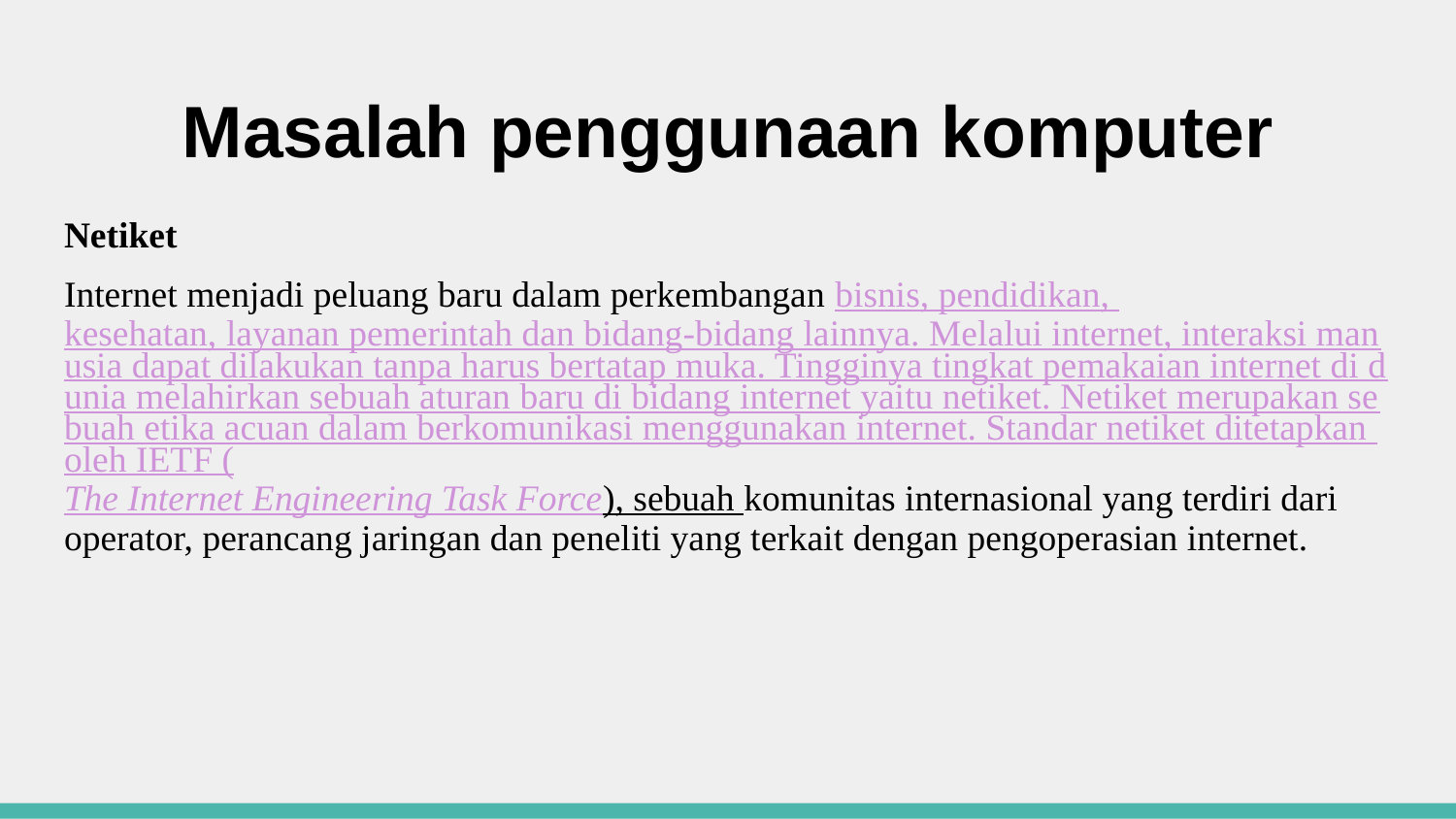

# Masalah penggunaan komputer

Netiket
Internet menjadi peluang baru dalam perkembangan bisnis, pendidikan, kesehatan, layanan pemerintah dan bidang-bidang lainnya. Melalui internet, interaksi manusia dapat dilakukan tanpa harus bertatap muka. Tingginya tingkat pemakaian internet di dunia melahirkan sebuah aturan baru di bidang internet yaitu netiket. Netiket merupakan sebuah etika acuan dalam berkomunikasi menggunakan internet. Standar netiket ditetapkan oleh IETF (The Internet Engineering Task Force), sebuah komunitas internasional yang terdiri dari operator, perancang jaringan dan peneliti yang terkait dengan pengoperasian internet.